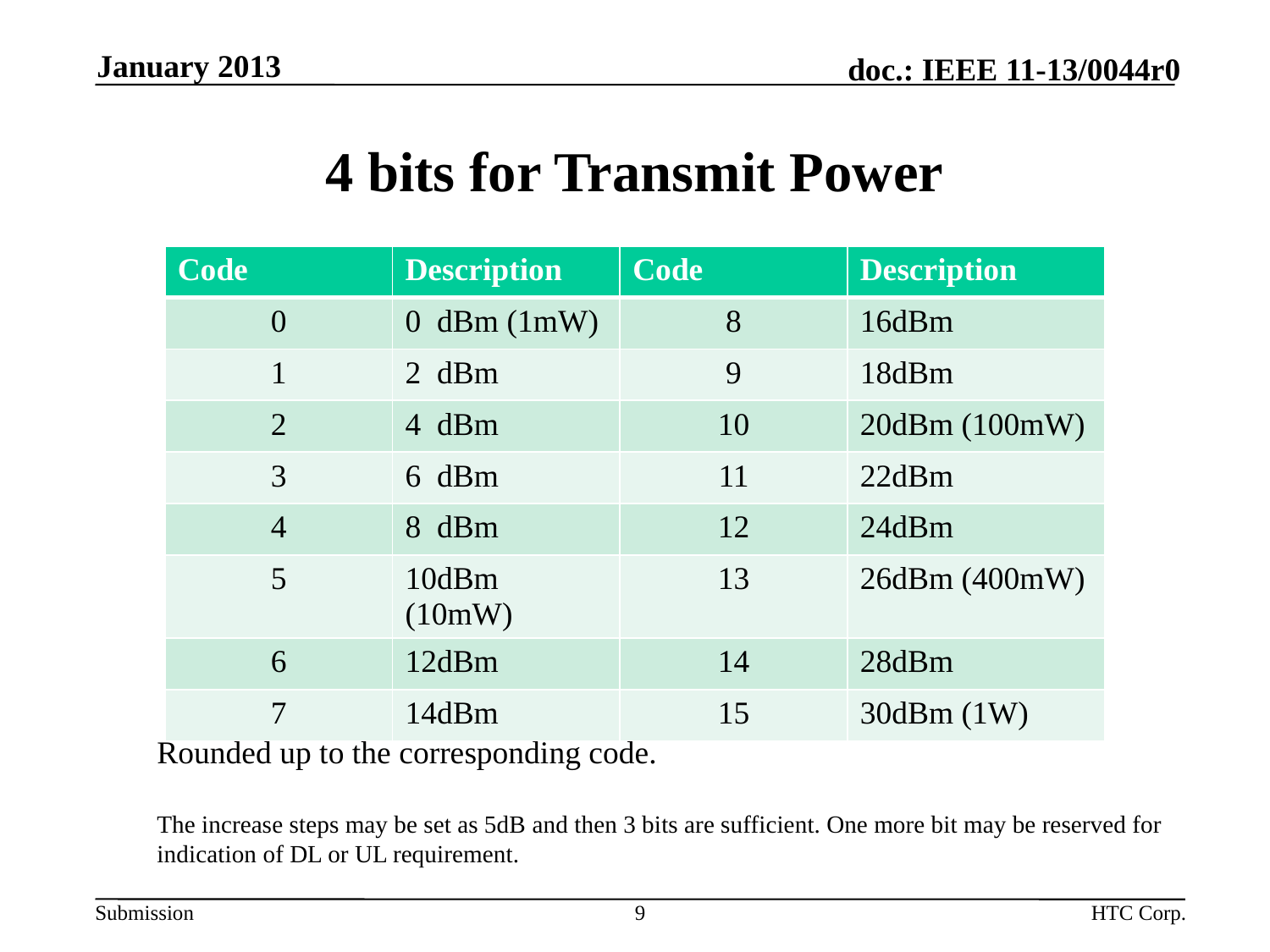

January 2013
# 4 bits for Transmit Power
| Code | Description | Code | Description |
| --- | --- | --- | --- |
| 0 | 0 dBm (1mW) | 8 | 16dBm |
| 1 | 2 dBm | 9 | 18dBm |
| 2 | 4 dBm | 10 | 20dBm (100mW) |
| 3 | 6 dBm | 11 | 22dBm |
| 4 | 8 dBm | 12 | 24dBm |
| 5 | 10dBm (10mW) | 13 | 26dBm (400mW) |
| 6 | 12dBm | 14 | 28dBm |
| 7 | 14dBm | 15 | 30dBm (1W) |
Rounded up to the corresponding code.

The increase steps may be set as 5dB and then 3 bits are sufficient. One more bit may be reserved for indication of DL or UL requirement.
9
HTC Corp.